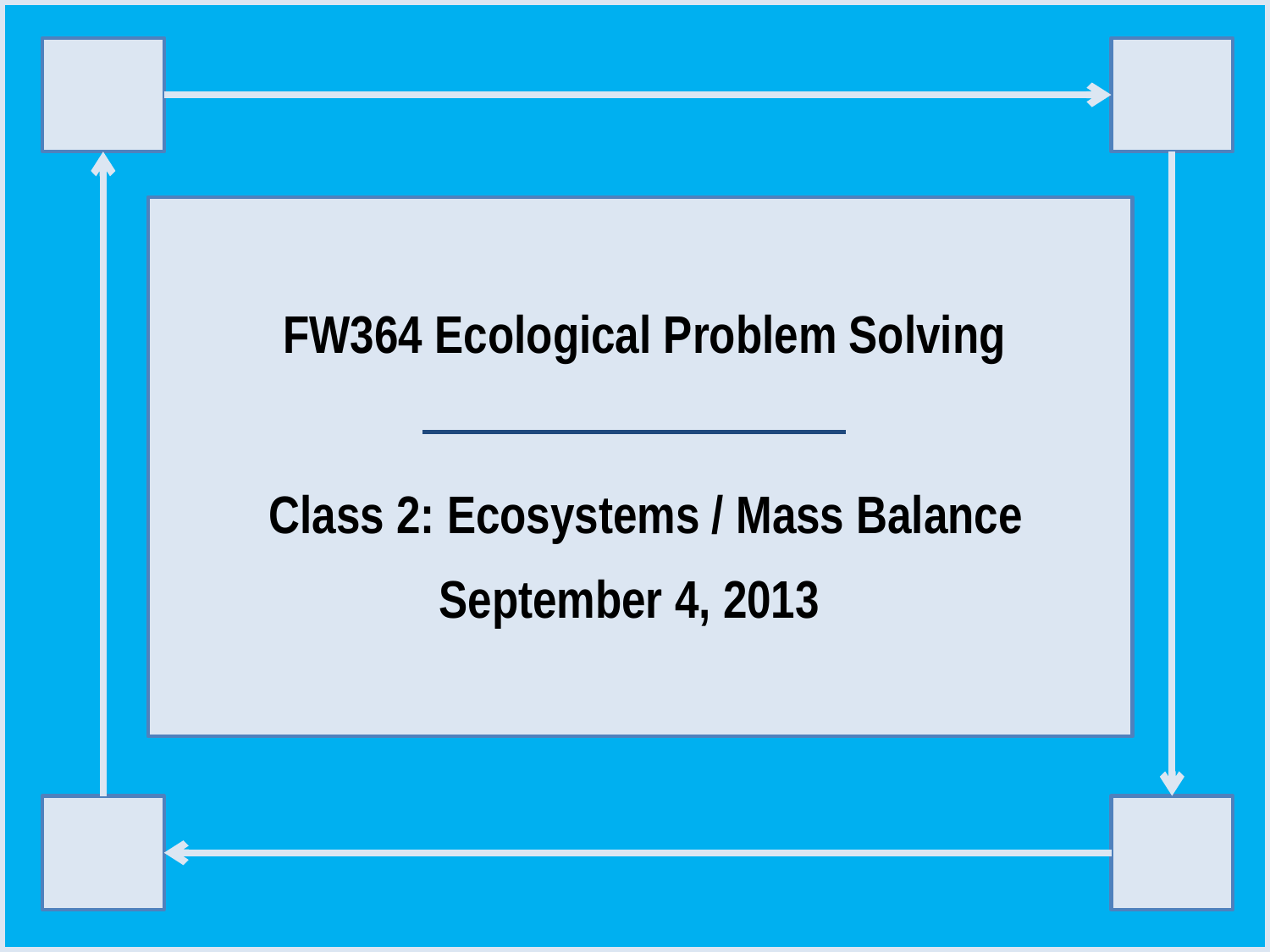

FW364 Ecological Problem Solving
Class 2: Ecosystems / Mass Balance
September 4, 2013